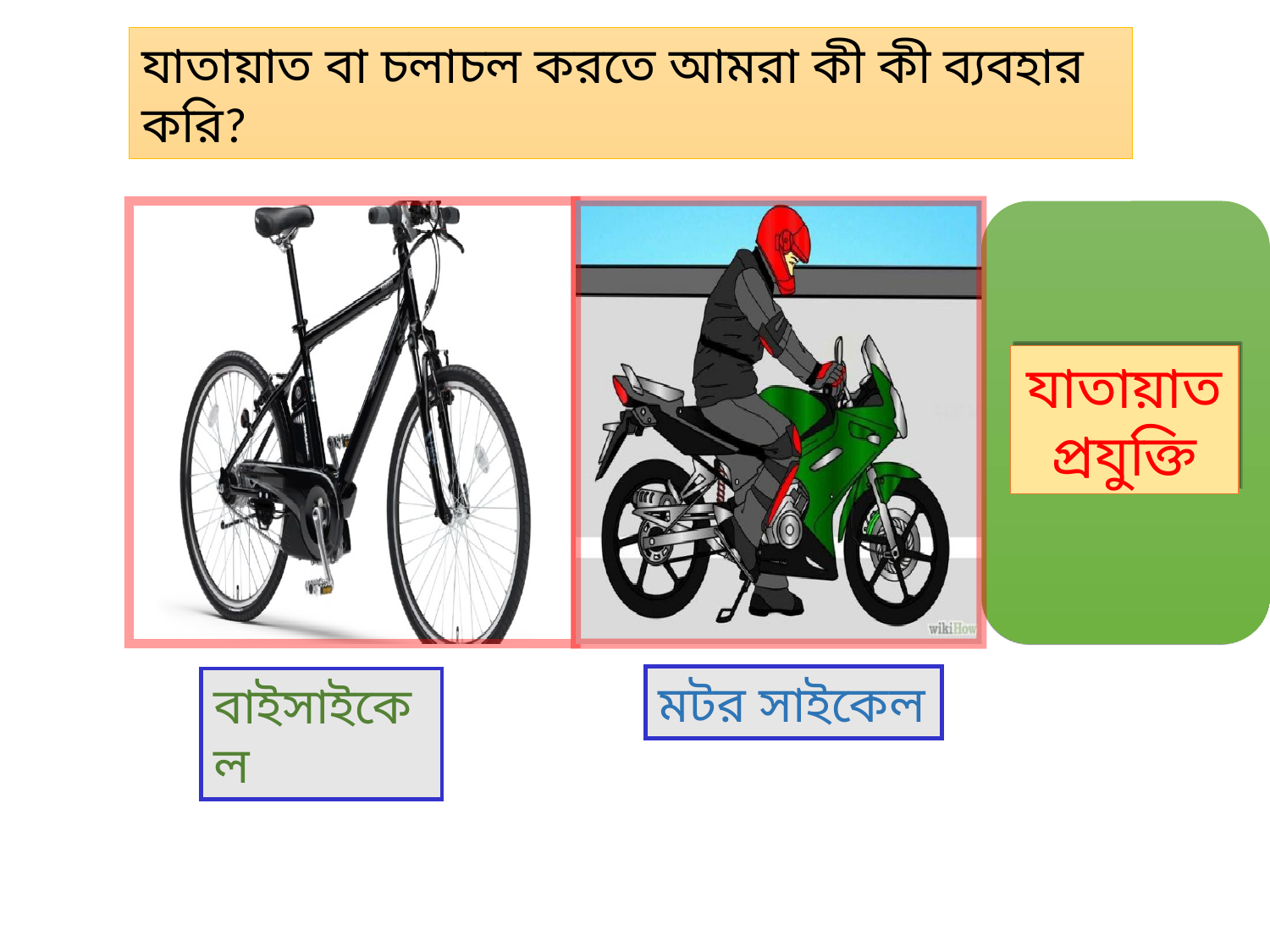

যাতায়াত বা চলাচল করতে আমরা কী কী ব্যবহার করি?

যাতায়াত
প্রযুক্তি
মটর সাইকেল
বাইসাইকেল